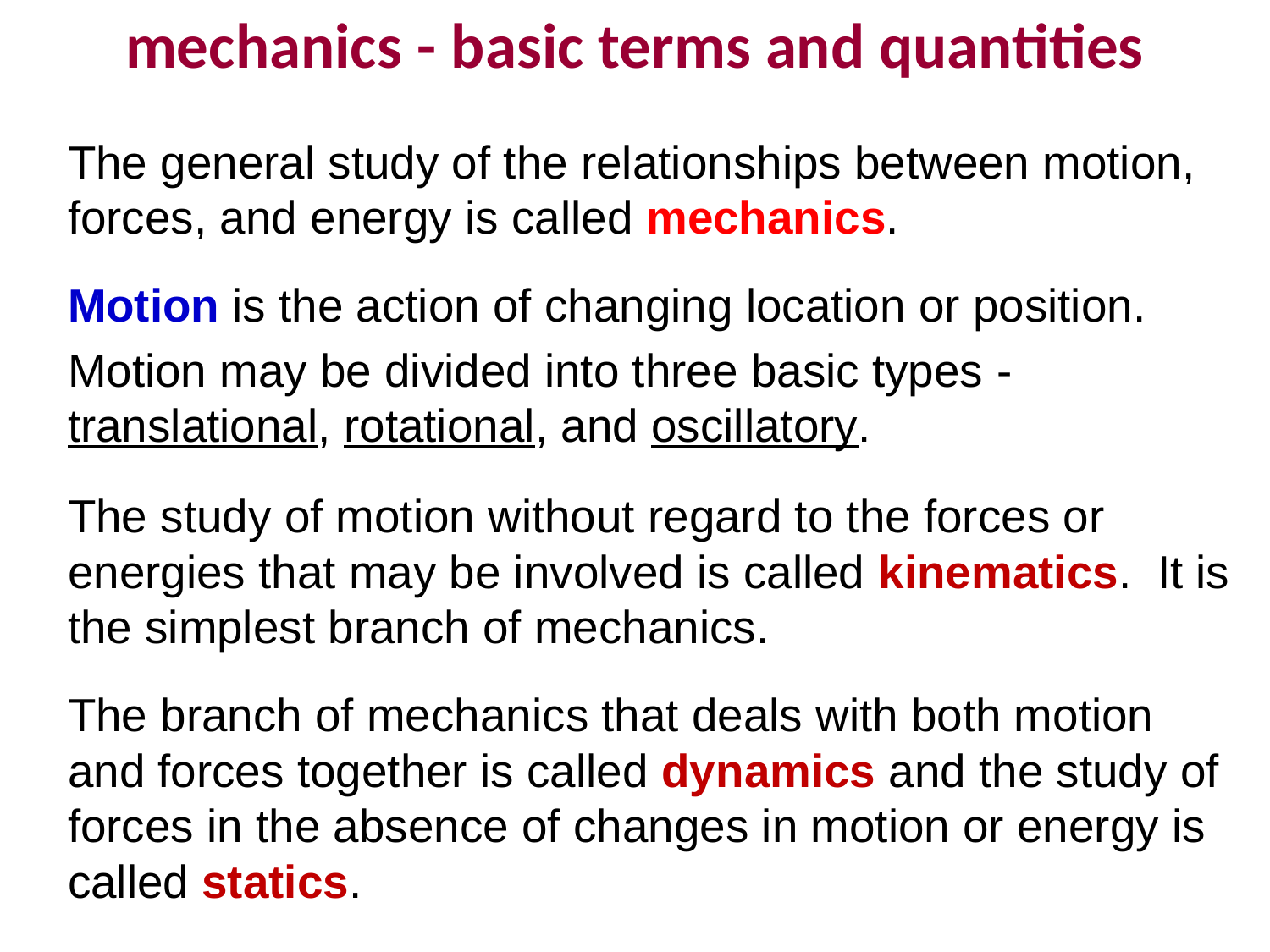

# mechanics - basic terms and quantities
The general study of the relationships between motion, forces, and energy is called mechanics.

Motion is the action of changing location or position.
Motion may be divided into three basic types -translational, rotational, and oscillatory.

The study of motion without regard to the forces or energies that may be involved is called kinematics.  It is the simplest branch of mechanics.

The branch of mechanics that deals with both motion and forces together is called dynamics and the study of forces in the absence of changes in motion or energy is called statics.